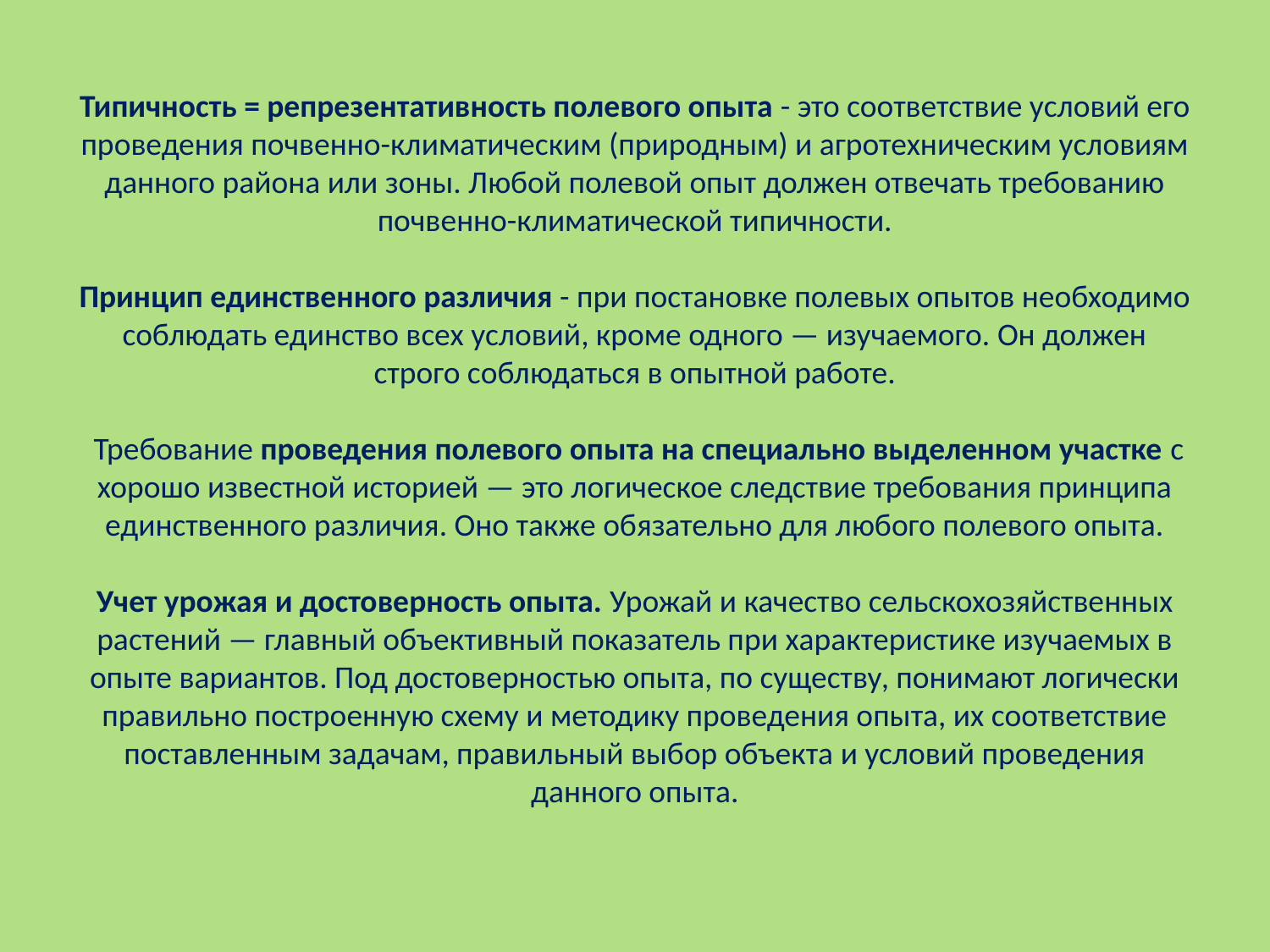

# Типичность = репрезентативность полевого опыта - это соответствие условий его проведения почвенно-климатическим (природным) и агротехническим условиям данного района или зоны. Любой полевой опыт должен отвечать требованию почвенно-климатической типичности. Принцип единственного различия - при постановке полевых опытов необходимо соблюдать единство всех условий, кроме одного — изучаемого. Он должен строго соблюдаться в опытной работе. Требование проведения полевого опыта на специально выделенном участке с хорошо известной историей — это логическое следствие требования принципа единственного различия. Оно также обязательно для любого полевого опыта. Учет урожая и достоверность опыта. Урожай и качество сельскохозяйственных растений — главный объективный показатель при характеристике изучаемых в опыте вариантов. Под достоверностью опыта, по существу, понимают логически правильно построенную схему и методику проведения опыта, их соответствие поставленным задачам, правильный выбор объекта и условий проведения данного опыта.